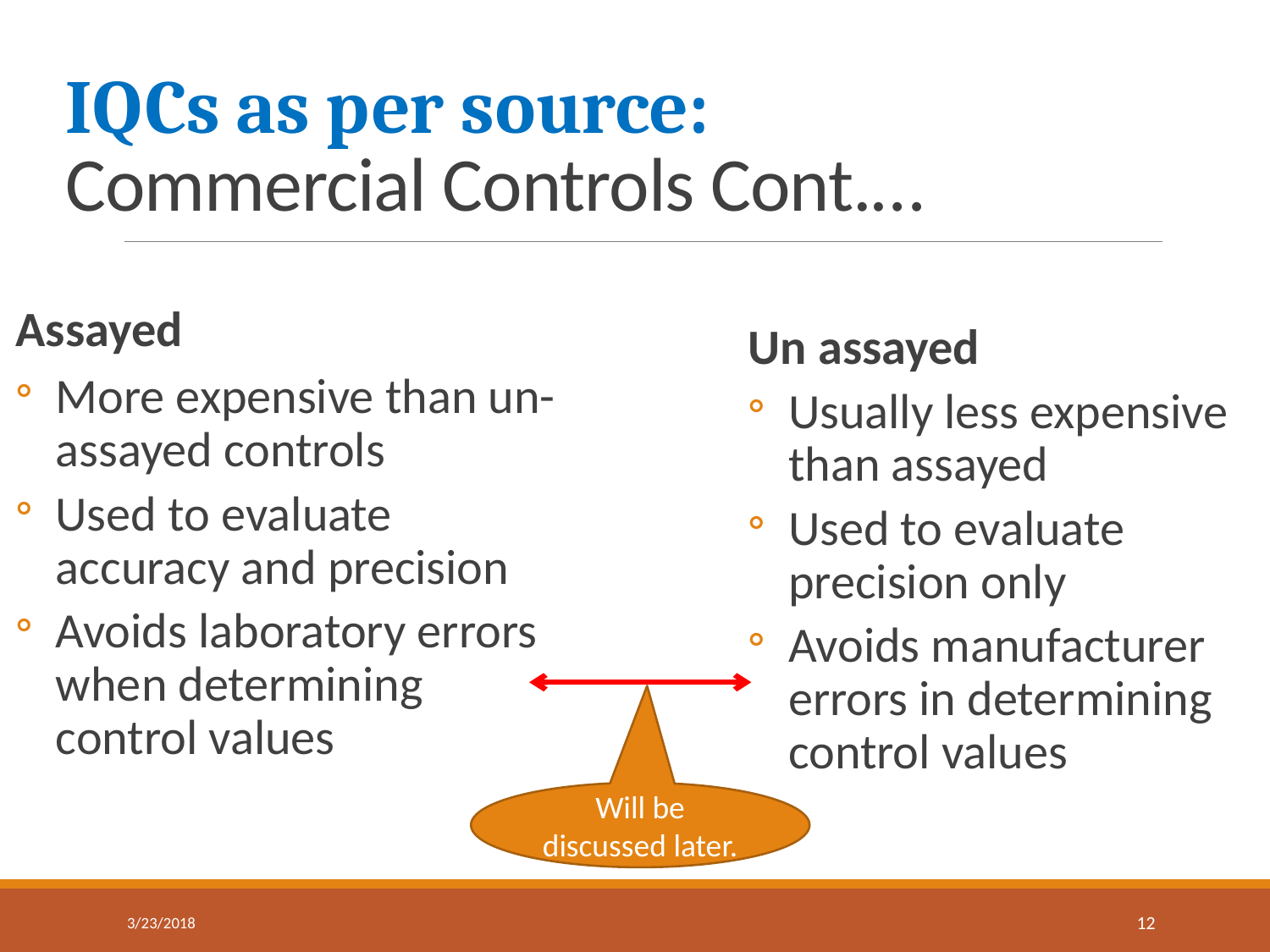

# IQCs as per source: Commercial Controls Cont.…

Un assayed
Usually less expensive than assayed
Used to evaluate precision only
Avoids manufacturer errors in determining control values

Assayed
More expensive than un-assayed controls
Used to evaluate accuracy and precision
Avoids laboratory errors when determining control values
Will be discussed later.
QC Training - Labs for Life Project
3/23/2018
12